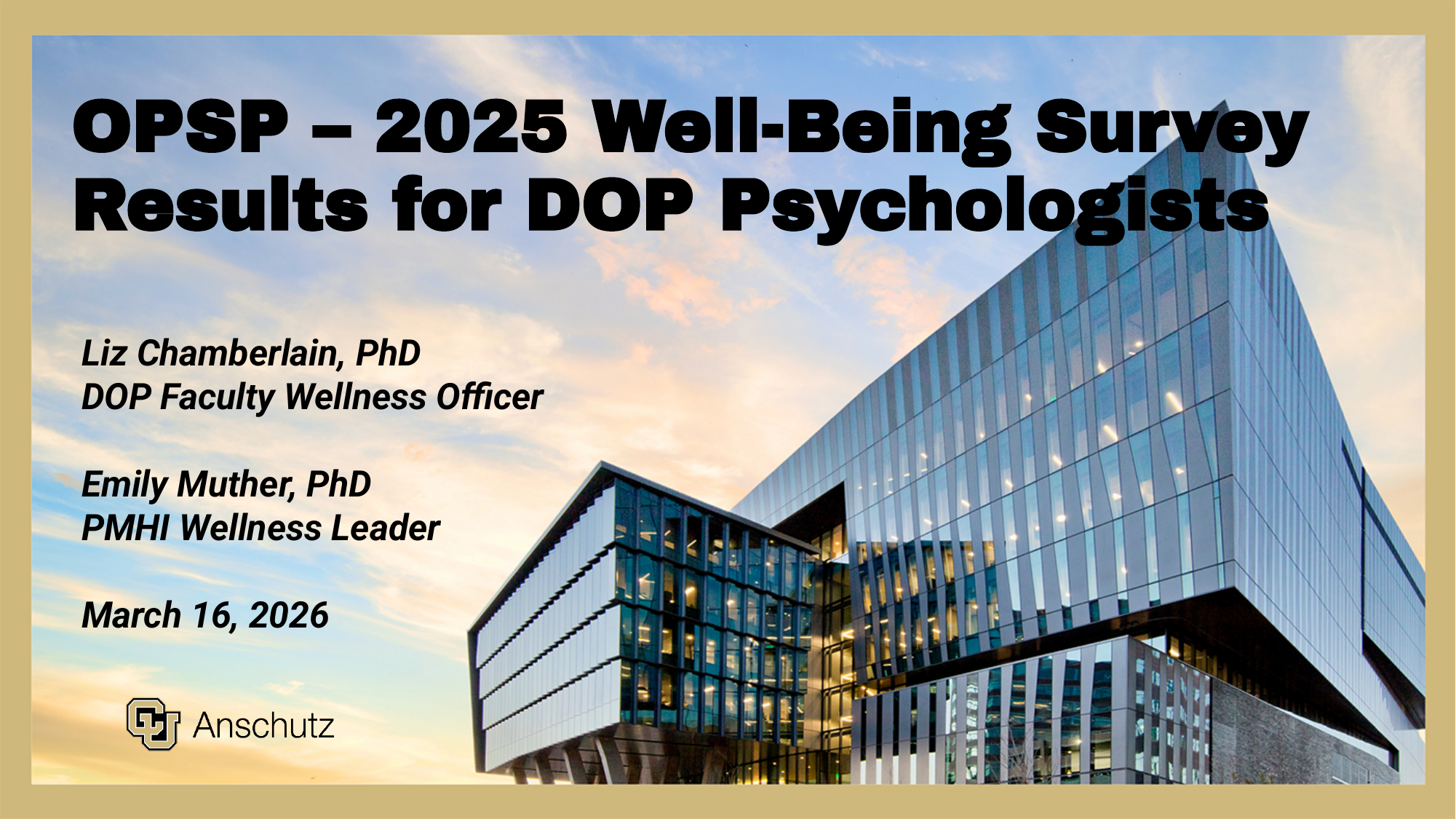

# OPSP – 2025 Well-Being Survey Results for DOP Psychologists
Liz Chamberlain, PhD
DOP Faculty Wellness Officer

Emily Muther, PhD
PMHI Wellness Leader

March 16, 2026